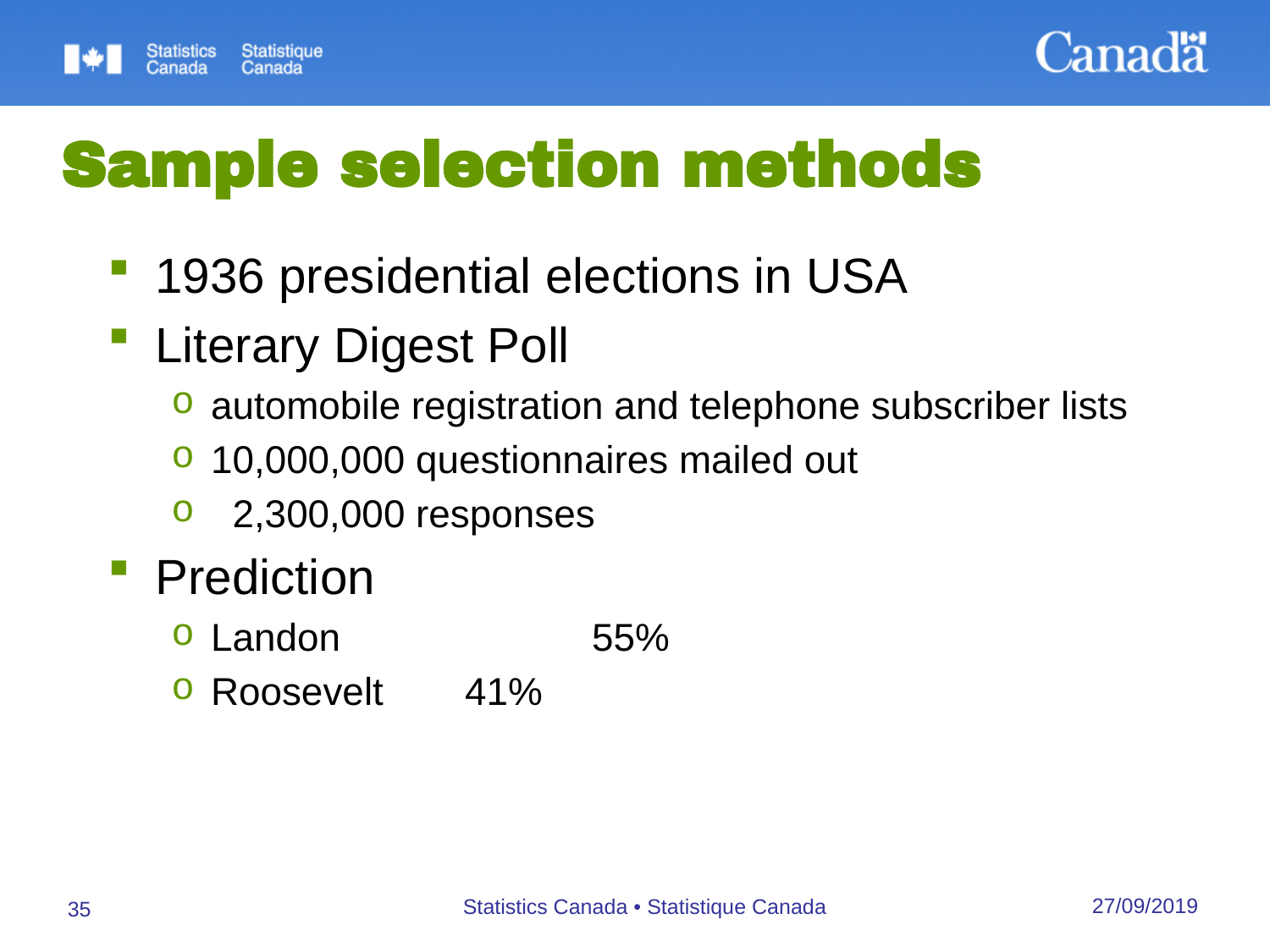

# Sample selection methods
1936 presidential elections in USA
Literary Digest Poll
automobile registration and telephone subscriber lists
10,000,000 questionnaires mailed out
  2,300,000 responses
Prediction
Landon		55%
Roosevelt	41%
27/09/2019
Statistics Canada • Statistique Canada
35